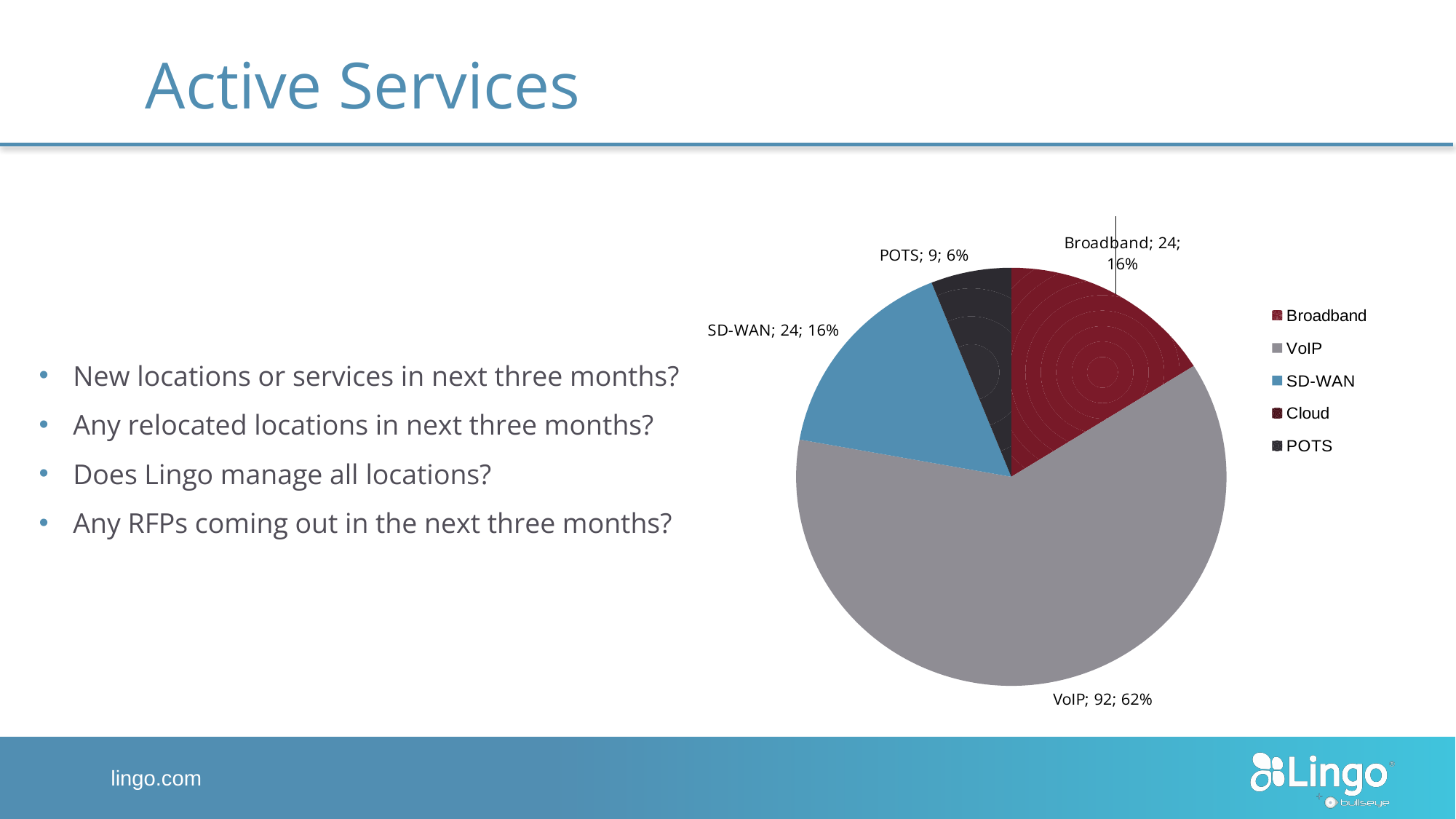

# Active Services

### Chart

| Category | Qty |
|---|---|
| Broadband | 24.0 |
| VoIP | 92.0 |
| SD-WAN | 24.0 |
| Cloud | None |
| POTS | 9.0 |
New locations or services in next three months?
Any relocated locations in next three months?
Does Lingo manage all locations?
Any RFPs coming out in the next three months?